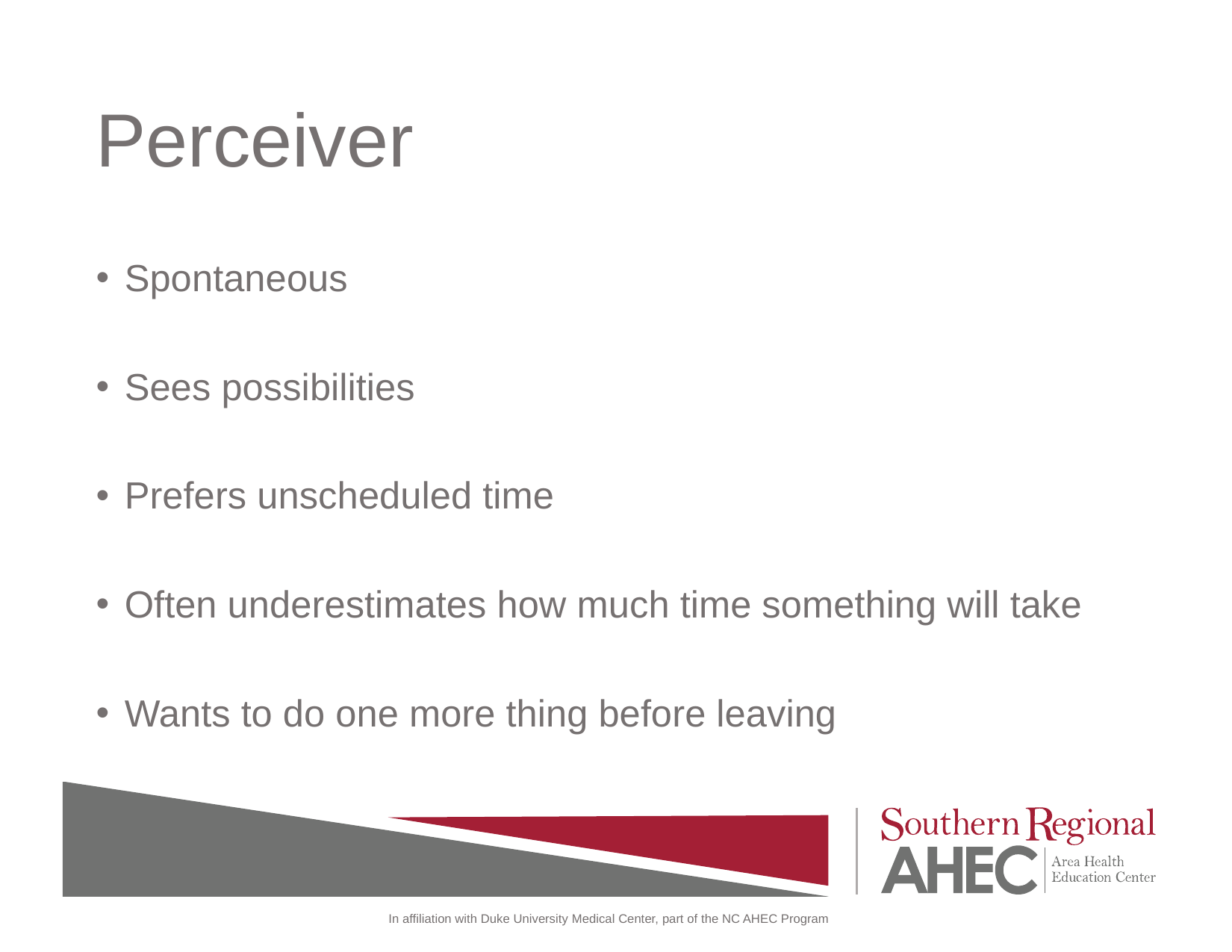

# Perceiver
Spontaneous

Sees possibilities

Prefers unscheduled time

Often underestimates how much time something will take

Wants to do one more thing before leaving